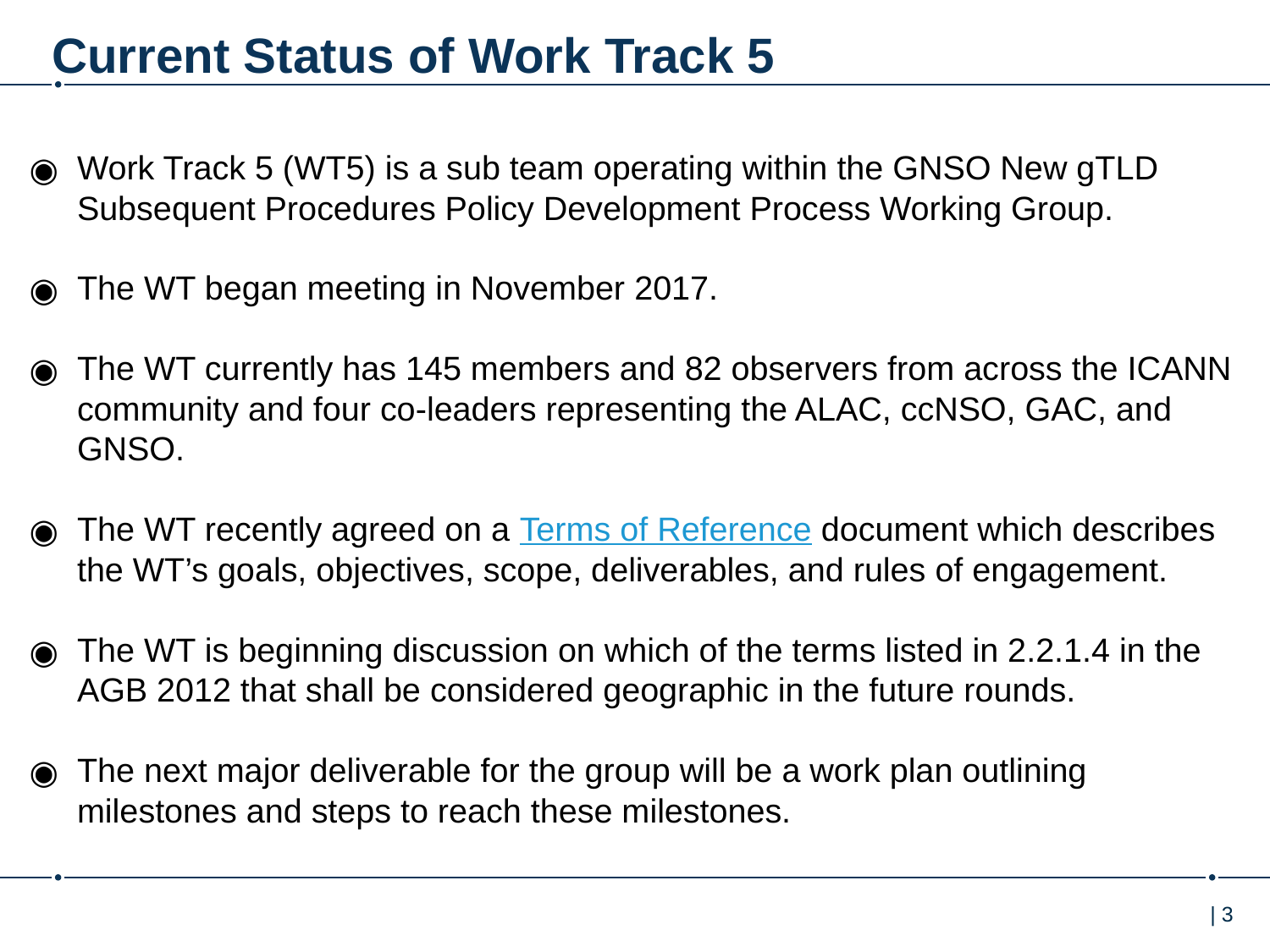

# Current Status of Work Track 5
Work Track 5 (WT5) is a sub team operating within the GNSO New gTLD Subsequent Procedures Policy Development Process Working Group.

The WT began meeting in November 2017.

The WT currently has 145 members and 82 observers from across the ICANN community and four co-leaders representing the ALAC, ccNSO, GAC, and GNSO.

The WT recently agreed on a Terms of Reference document which describes the WT’s goals, objectives, scope, deliverables, and rules of engagement.

The WT is beginning discussion on which of the terms listed in 2.2.1.4 in the AGB 2012 that shall be considered geographic in the future rounds.

The next major deliverable for the group will be a work plan outlining milestones and steps to reach these milestones.